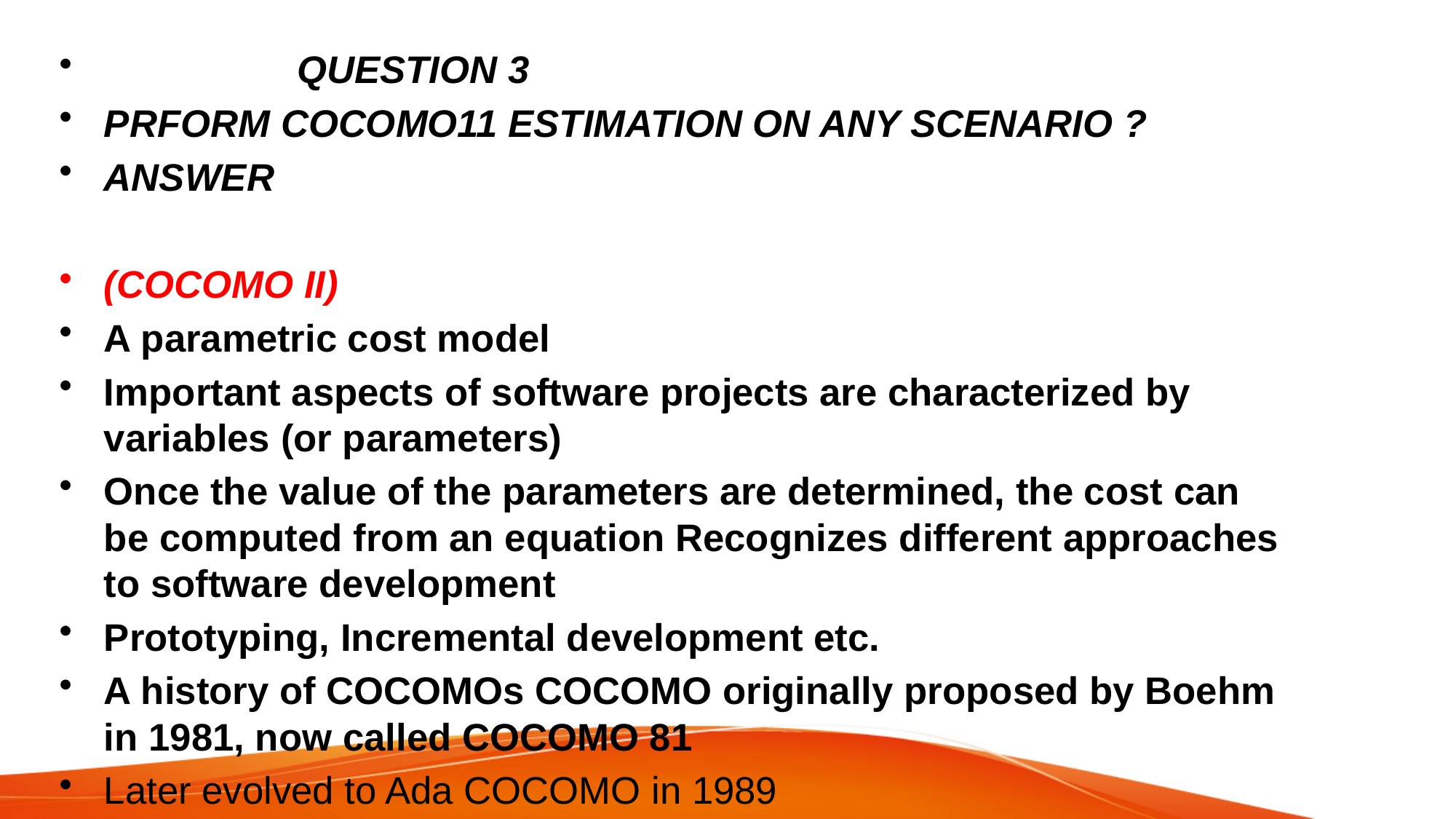

QUESTION 3
PRFORM COCOMO11 ESTIMATION ON ANY SCENARIO ?
ANSWER

(COCOMO II)
A parametric cost model
Important aspects of software projects are characterized by variables (or parameters)
Once the value of the parameters are determined, the cost can be computed from an equation Recognizes different approaches to software development
Prototyping, Incremental development etc.
A history of COCOMOs COCOMO originally proposed by Boehm in 1981, now called COCOMO 81
Later evolved to Ada COCOMO in 1989
In 1995, Boehm proposed COCOMO II